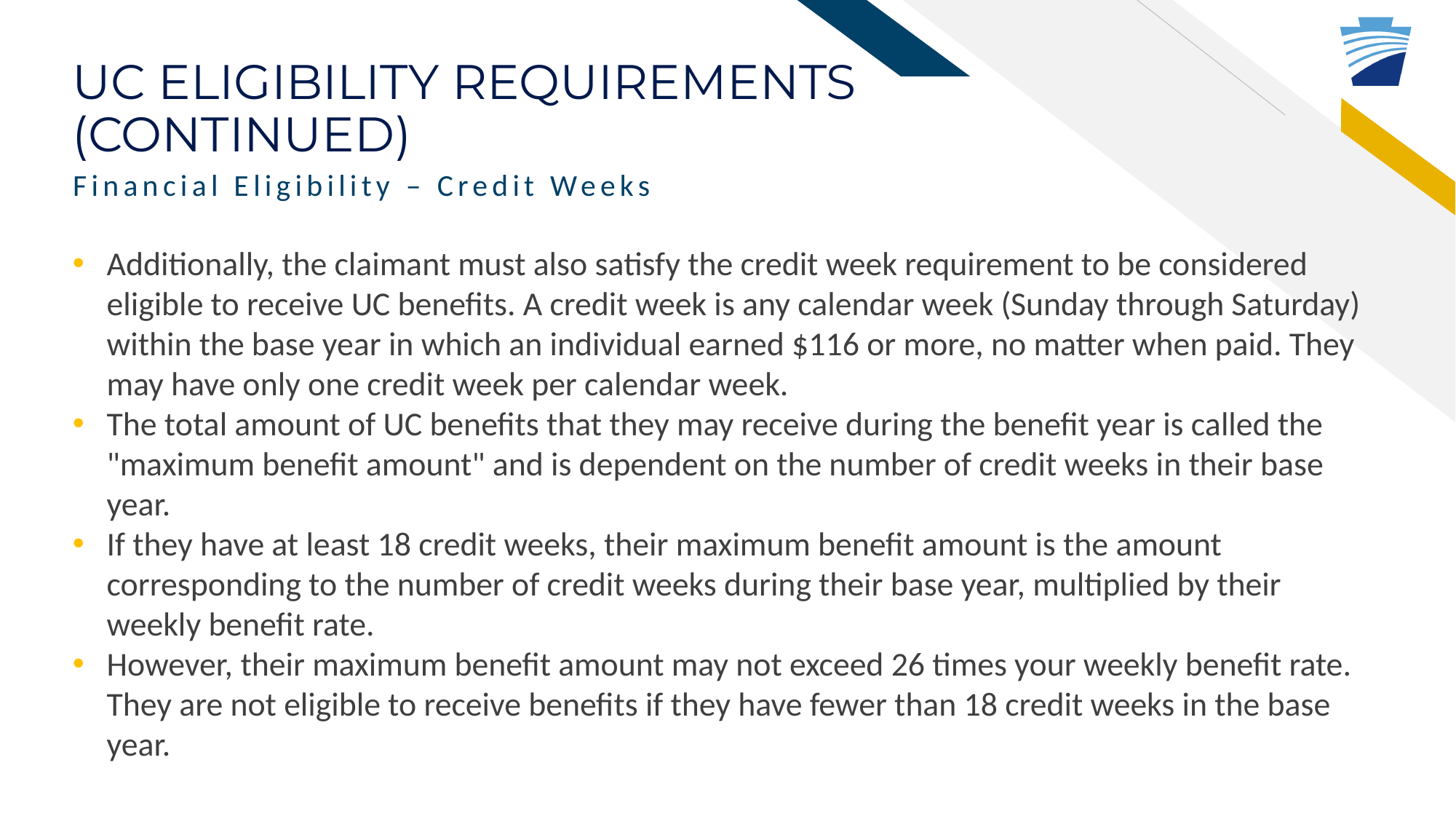

# Uc eligibility requirements (continued)
Financial Eligibility – Credit Weeks
Additionally, the claimant must also satisfy the credit week requirement to be considered eligible to receive UC benefits. A credit week is any calendar week (Sunday through Saturday) within the base year in which an individual earned $116 or more, no matter when paid. They may have only one credit week per calendar week.
The total amount of UC benefits that they may receive during the benefit year is called the "maximum benefit amount" and is dependent on the number of credit weeks in their base year.
If they have at least 18 credit weeks, their maximum benefit amount is the amount corresponding to the number of credit weeks during their base year, multiplied by their weekly benefit rate.
However, their maximum benefit amount may not exceed 26 times your weekly benefit rate. They are not eligible to receive benefits if they have fewer than 18 credit weeks in the base year.